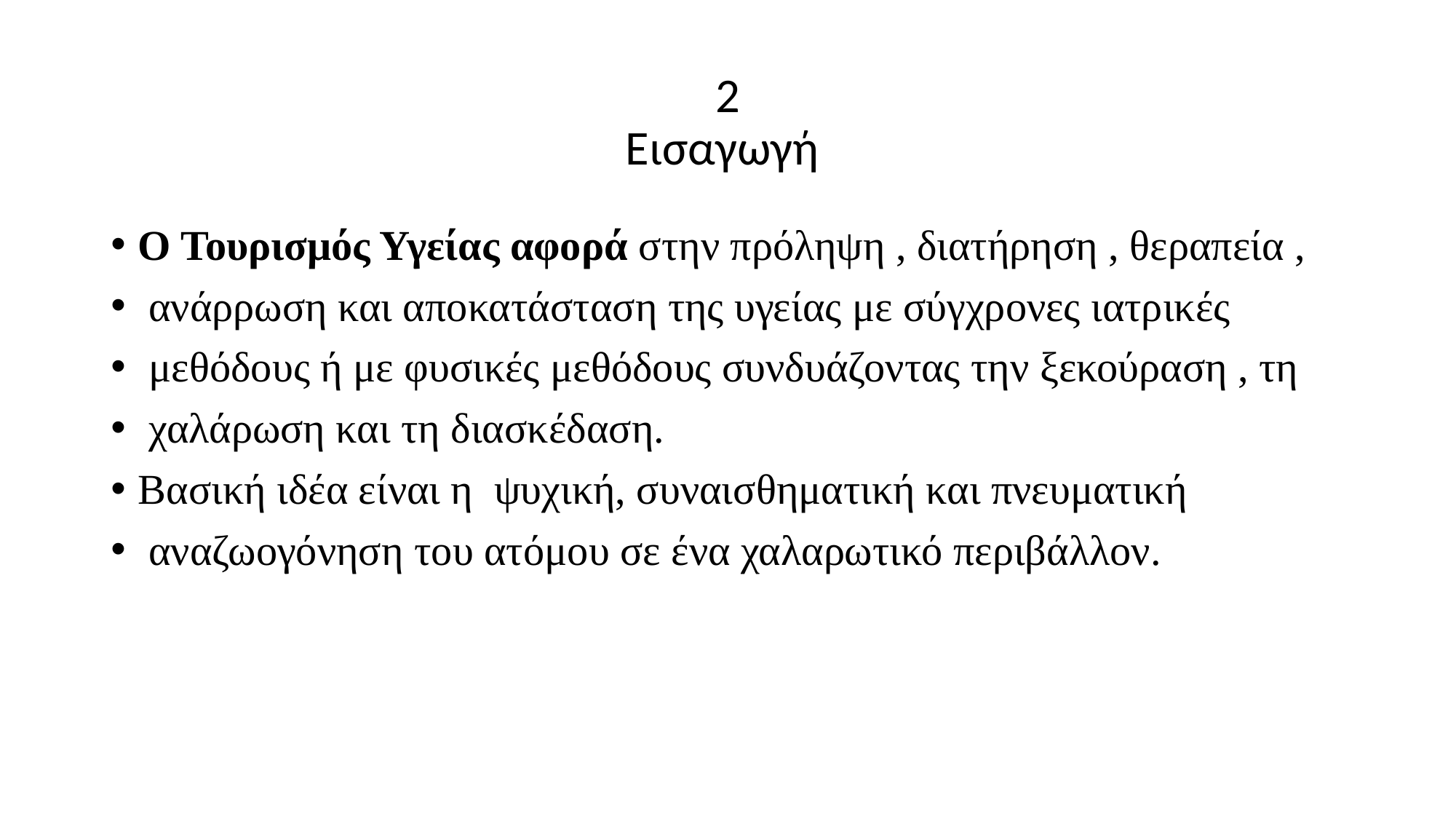

# 2 Εισαγωγή
Ο Τουρισμός Υγείας αφορά στην πρόληψη , διατήρηση , θεραπεία ,
 ανάρρωση και αποκατάσταση της υγείας με σύγχρονες ιατρικές
 μεθόδους ή με φυσικές μεθόδους συνδυάζοντας την ξεκούραση , τη
 χαλάρωση και τη διασκέδαση.
Βασική ιδέα είναι η  ψυχική, συναισθηματική και πνευματική
 αναζωογόνηση του ατόμου σε ένα χαλαρωτικό περιβάλλον.